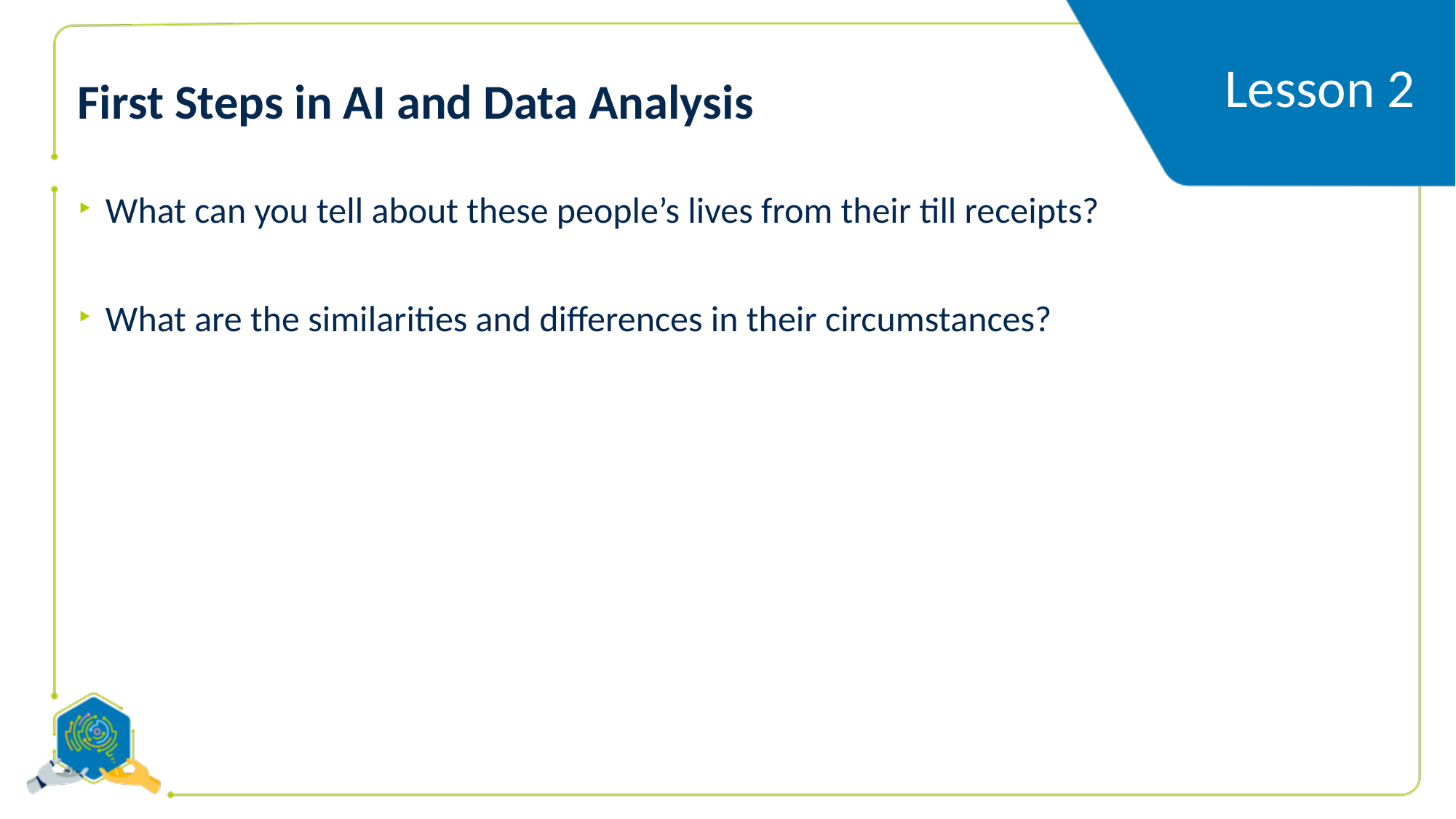

# First Steps in AI and Data Analysis
Lesson 2
What can you tell about these people’s lives from their till receipts?

What are the similarities and differences in their circumstances?